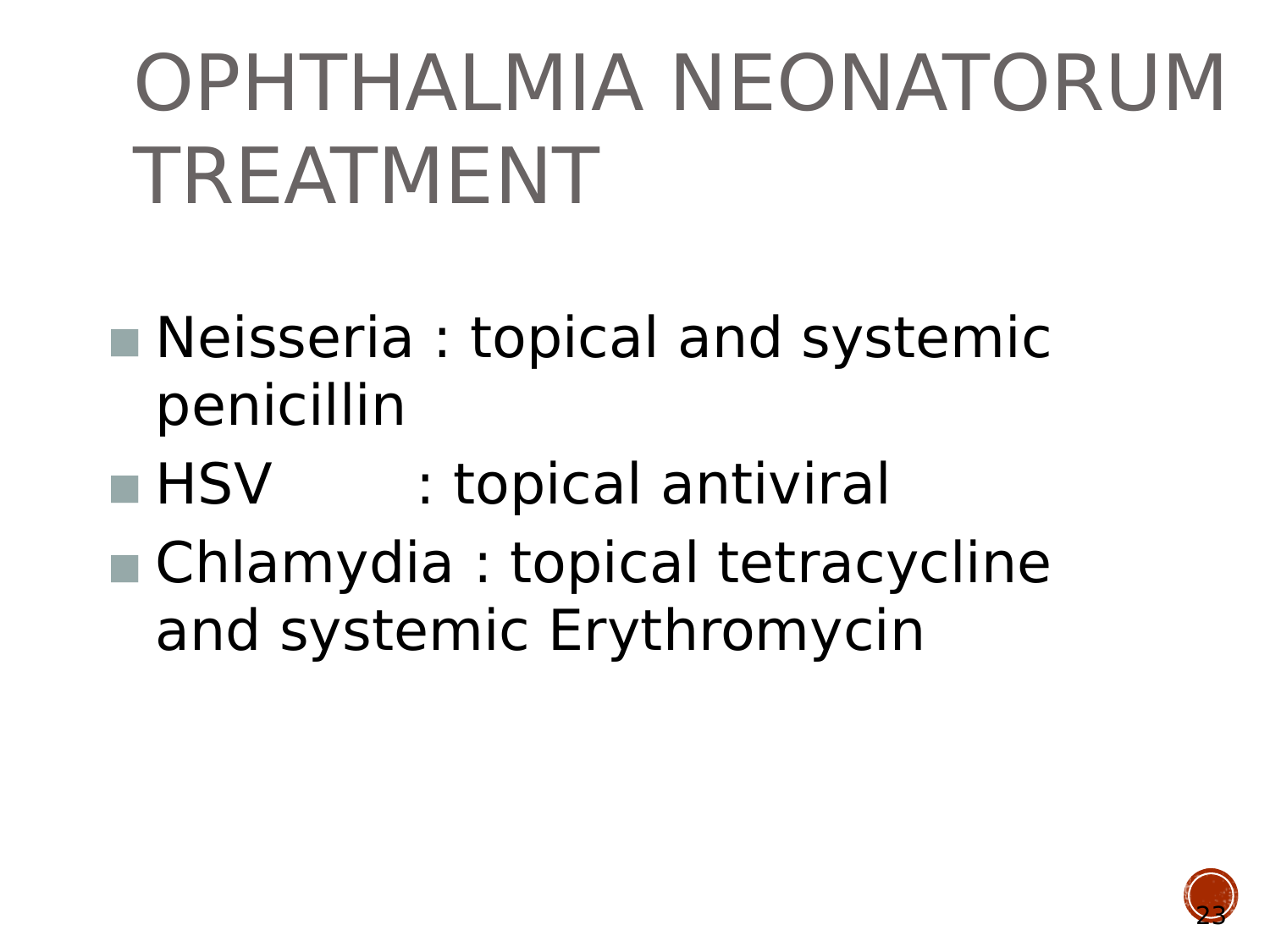

# Ophthalmia neonatorum Treatment
Neisseria : topical and systemic penicillin
HSV        : topical antiviral
Chlamydia : topical tetracycline and systemic Erythromycin

23